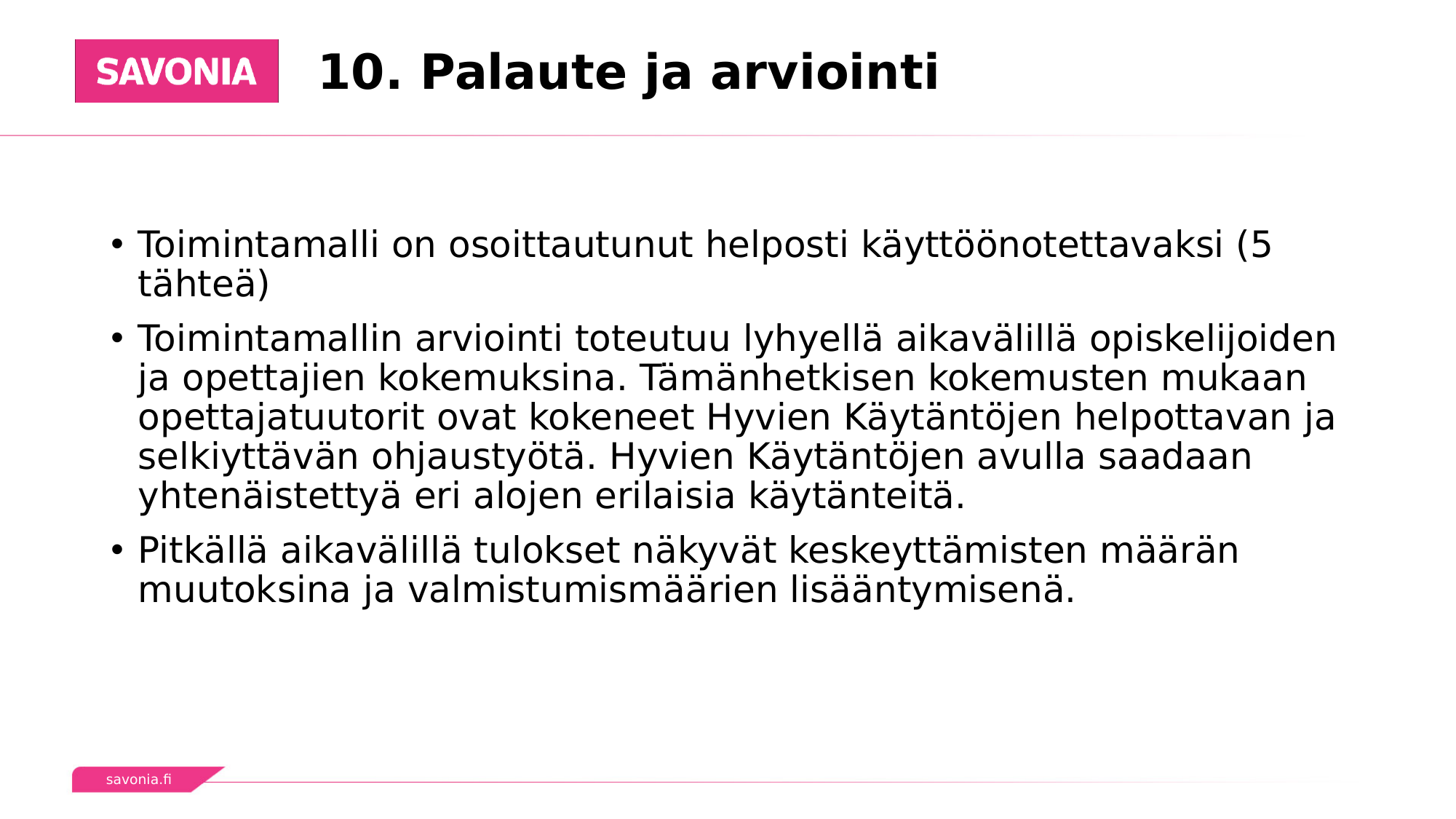

# 10. Palaute ja arviointi
Toimintamalli on osoittautunut helposti käyttöönotettavaksi (5 tähteä)
Toimintamallin arviointi toteutuu lyhyellä aikavälillä opiskelijoiden ja opettajien kokemuksina. Tämänhetkisen kokemusten mukaan opettajatuutorit ovat kokeneet Hyvien Käytäntöjen helpottavan ja selkiyttävän ohjaustyötä. Hyvien Käytäntöjen avulla saadaan yhtenäistettyä eri alojen erilaisia käytänteitä.
Pitkällä aikavälillä tulokset näkyvät keskeyttämisten määrän muutoksina ja valmistumismäärien lisääntymisenä.